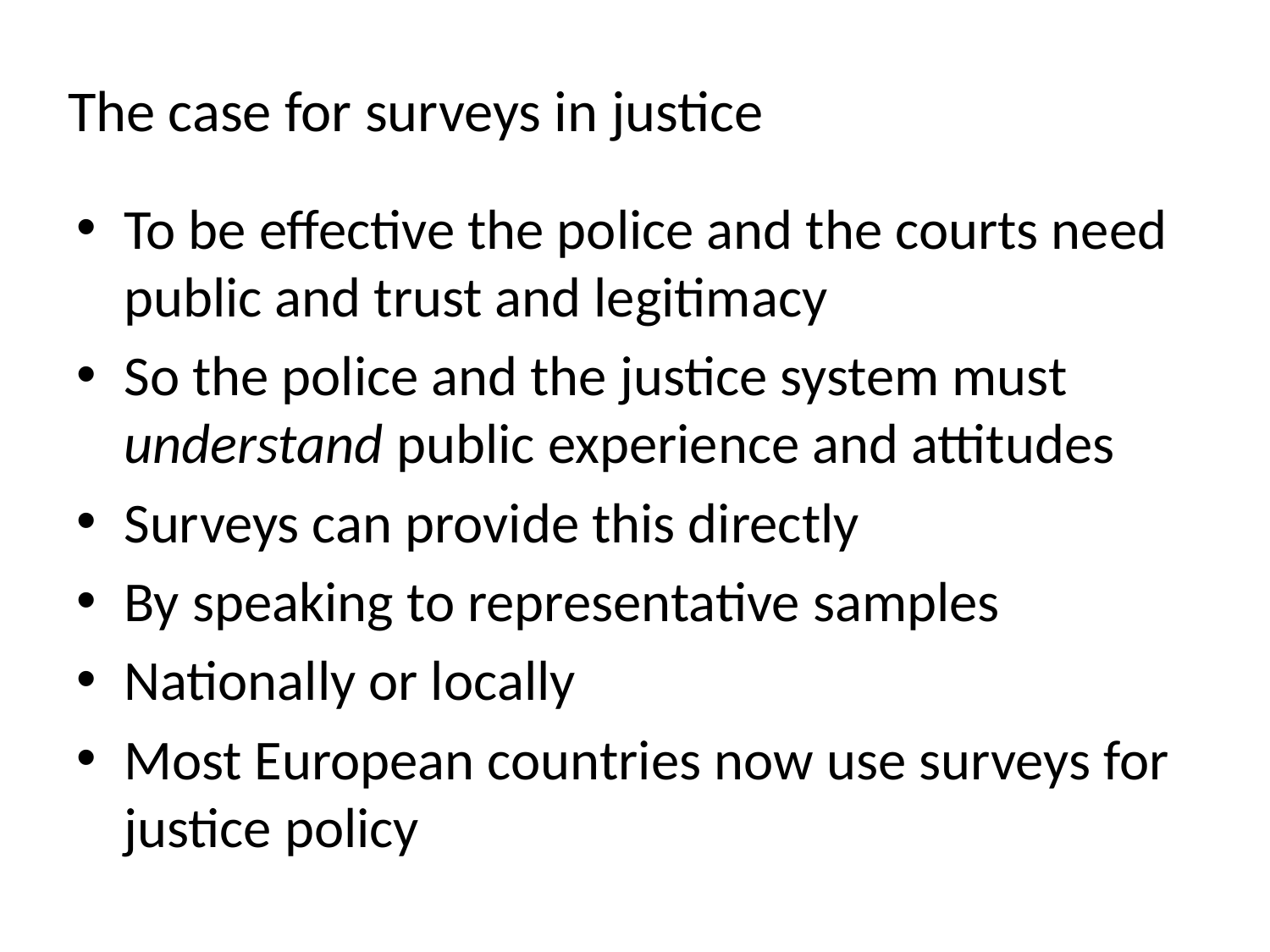

# The case for surveys in justice
To be effective the police and the courts need public and trust and legitimacy
So the police and the justice system must understand public experience and attitudes
Surveys can provide this directly
By speaking to representative samples
Nationally or locally
Most European countries now use surveys for justice policy